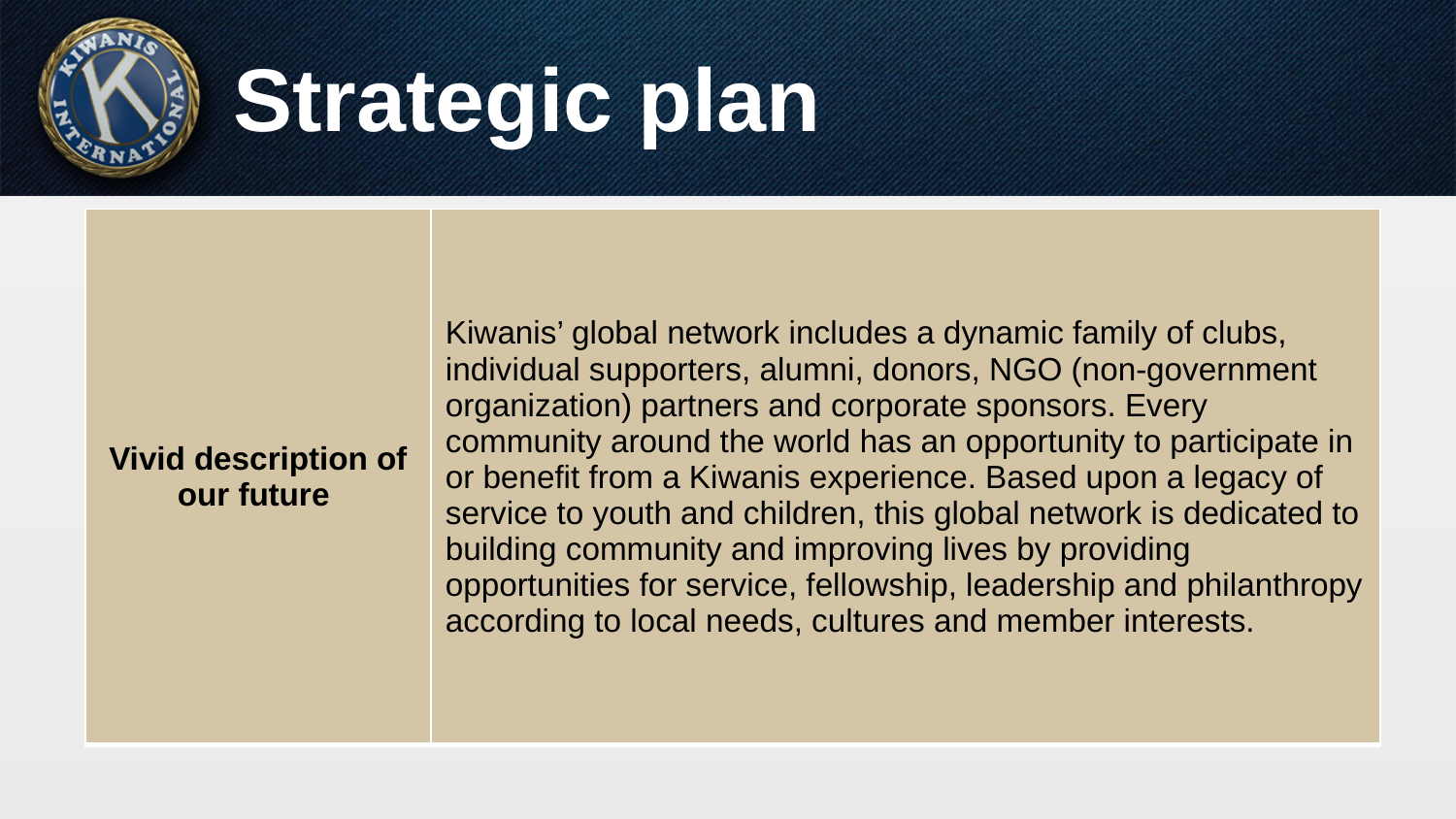

# Strategic plan
| Vivid description of our future | Kiwanis’ global network includes a dynamic family of clubs, individual supporters, alumni, donors, NGO (non-government organization) partners and corporate sponsors. Every community around the world has an opportunity to participate in or benefit from a Kiwanis experience. Based upon a legacy of service to youth and children, this global network is dedicated to building community and improving lives by providing opportunities for service, fellowship, leadership and philanthropy according to local needs, cultures and member interests. |
| --- | --- |